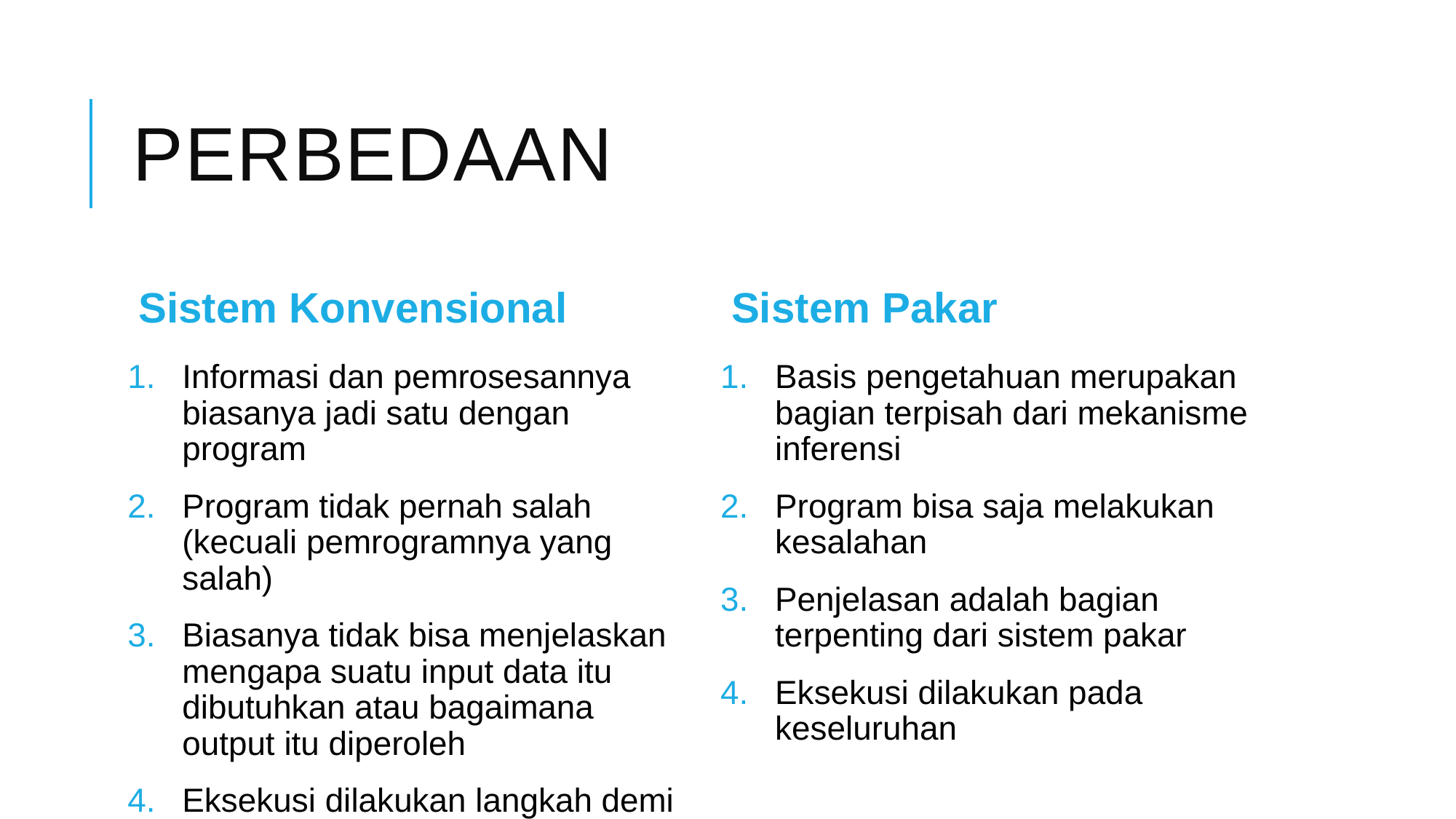

# Perbedaan
Sistem Konvensional
Sistem Pakar
Informasi dan pemrosesannya biasanya jadi satu dengan program
Program tidak pernah salah (kecuali pemrogramnya yang salah)
Biasanya tidak bisa menjelaskan mengapa suatu input data itu dibutuhkan atau bagaimana output itu diperoleh
Eksekusi dilakukan langkah demi
Basis pengetahuan merupakan bagian terpisah dari mekanisme inferensi
Program bisa saja melakukan kesalahan
Penjelasan adalah bagian terpenting dari sistem pakar
Eksekusi dilakukan pada keseluruhan